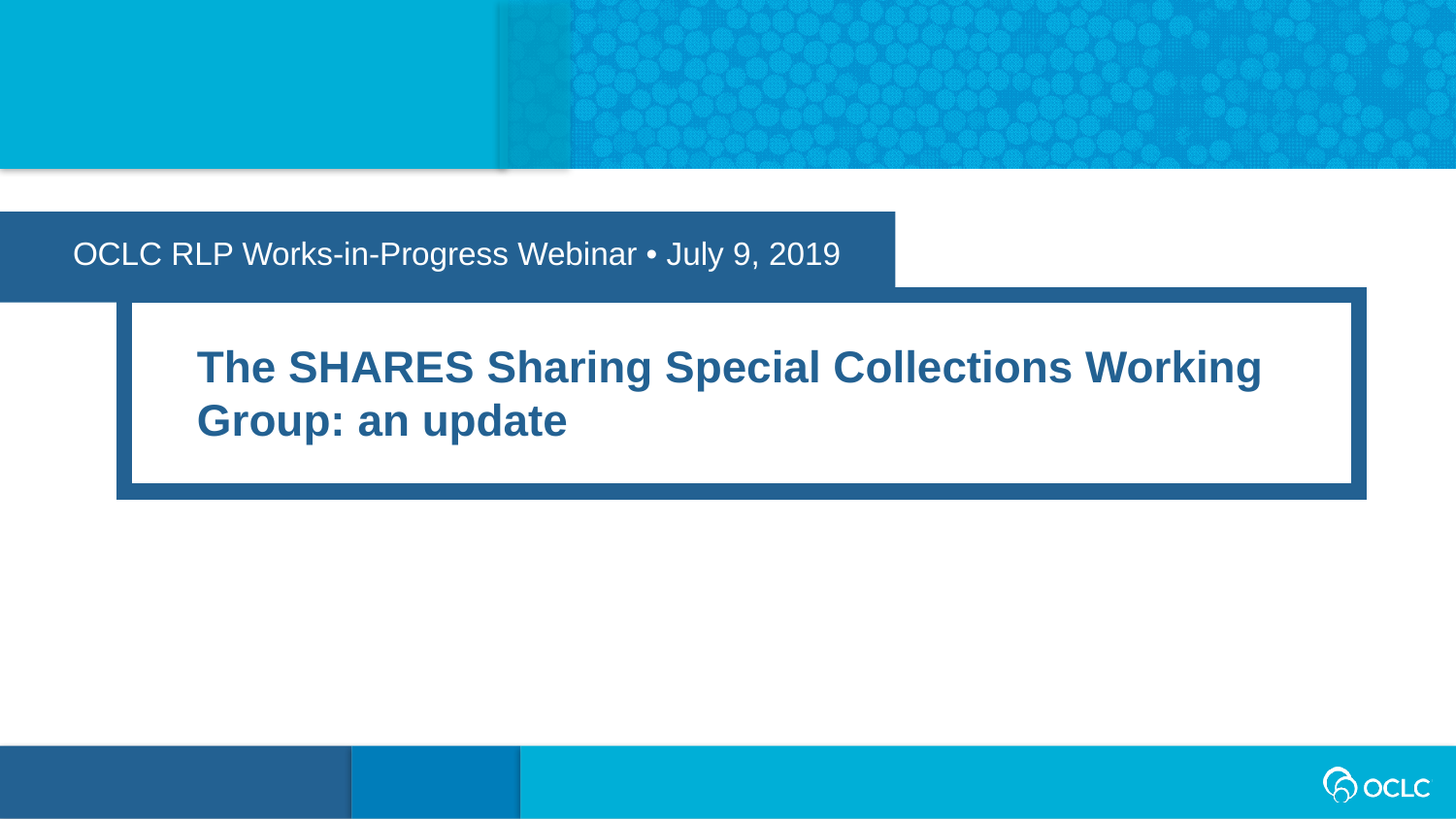

OCLC RLP Works-in-Progress Webinar • July 9, 2019
The SHARES Sharing Special Collections Working Group: an update